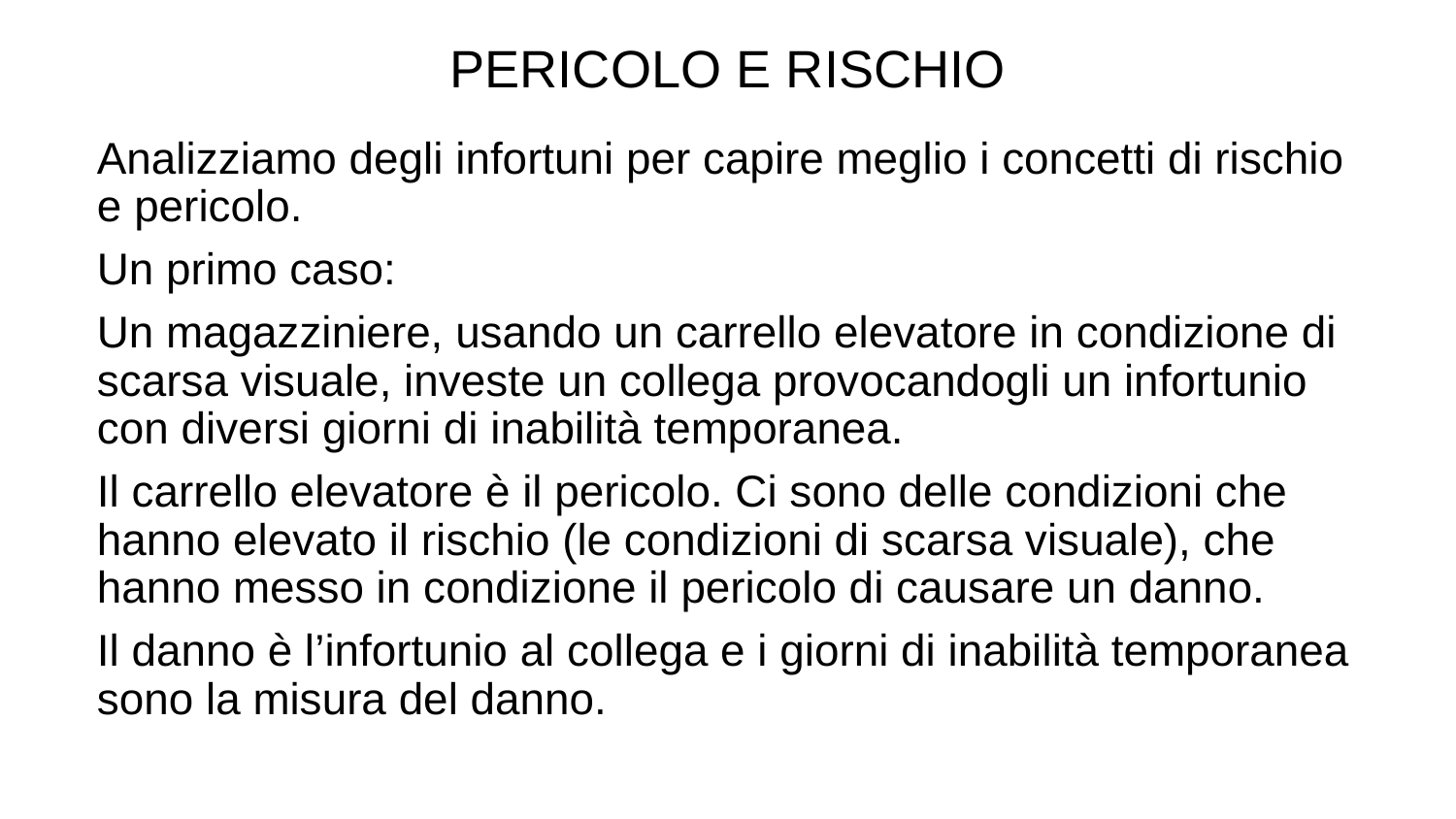

PERICOLO E RISCHIO
Analizziamo degli infortuni per capire meglio i concetti di rischio e pericolo.
Un primo caso:
Un magazziniere, usando un carrello elevatore in condizione di scarsa visuale, investe un collega provocandogli un infortunio con diversi giorni di inabilità temporanea.
Il carrello elevatore è il pericolo. Ci sono delle condizioni che hanno elevato il rischio (le condizioni di scarsa visuale), che hanno messo in condizione il pericolo di causare un danno.
Il danno è l’infortunio al collega e i giorni di inabilità temporanea sono la misura del danno.